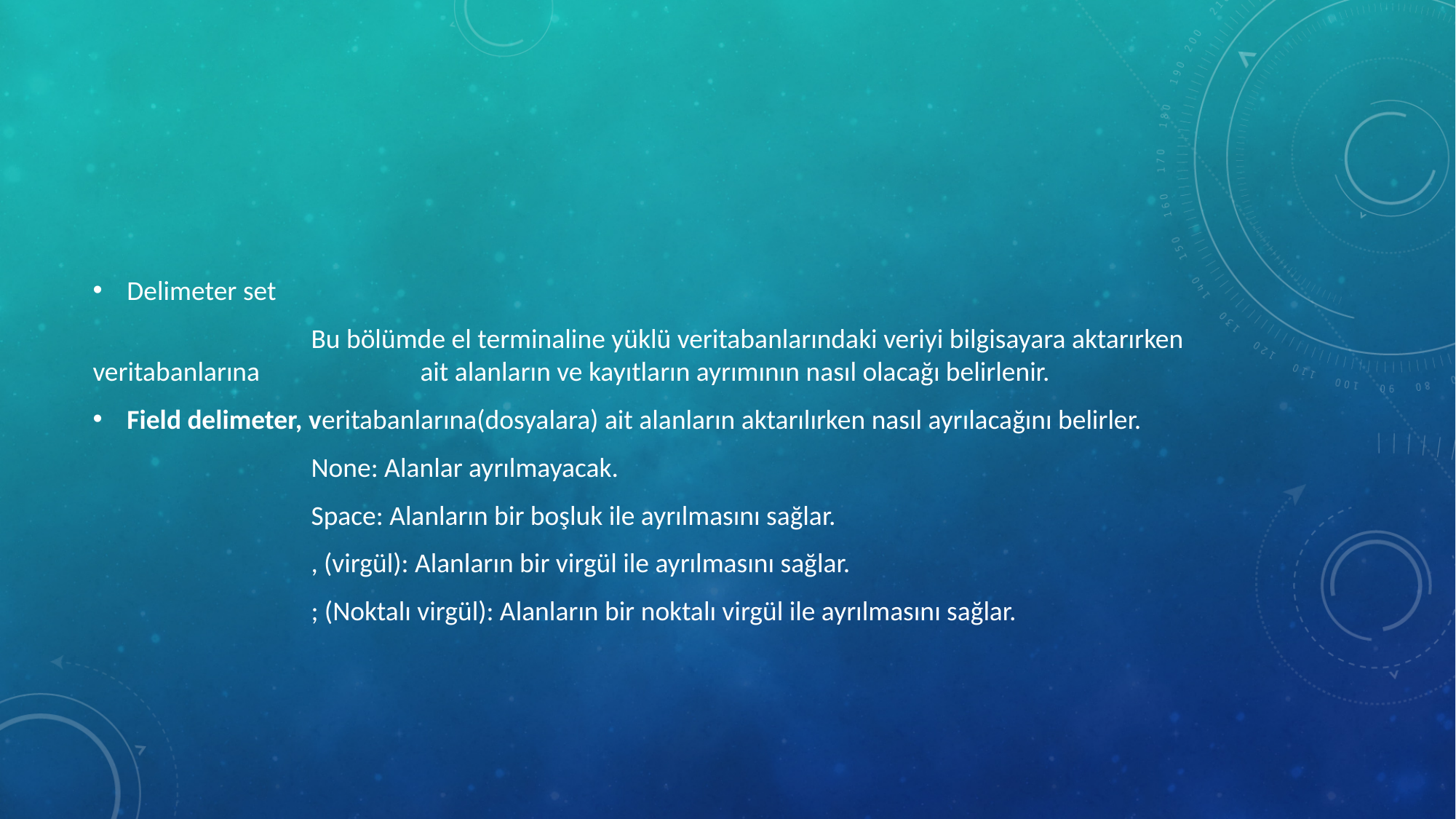

#
Delimeter set
		Bu bölümde el terminaline yüklü veritabanlarındaki veriyi bilgisayara aktarırken veritabanlarına 		ait alanların ve kayıtların ayrımının nasıl olacağı belirlenir.
Field delimeter, veritabanlarına(dosyalara) ait alanların aktarılırken nasıl ayrılacağını belirler.
		None: Alanlar ayrılmayacak.
		Space: Alanların bir boşluk ile ayrılmasını sağlar.
		, (virgül): Alanların bir virgül ile ayrılmasını sağlar.
		; (Noktalı virgül): Alanların bir noktalı virgül ile ayrılmasını sağlar.